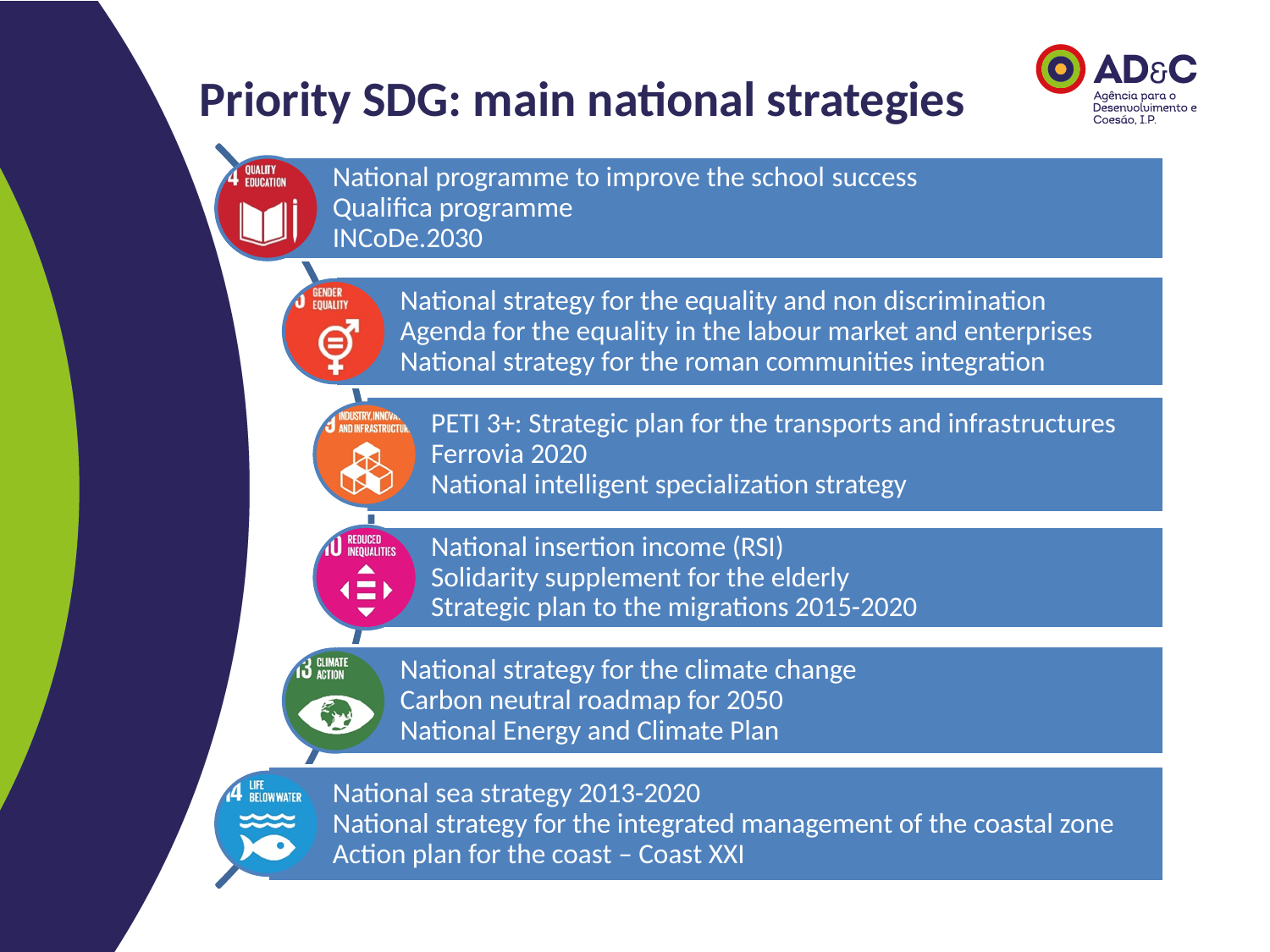

Priority SDG: main national strategies
National programme to improve the school success
Qualifica programme
INCoDe.2030
National strategy for the equality and non discrimination
Agenda for the equality in the labour market and enterprises
National strategy for the roman communities integration
PETI 3+: Strategic plan for the transports and infrastructures
Ferrovia 2020
National intelligent specialization strategy
National insertion income (RSI)
Solidarity supplement for the elderly
Strategic plan to the migrations 2015-2020
National strategy for the climate change
Carbon neutral roadmap for 2050
National Energy and Climate Plan
National sea strategy 2013-2020
National strategy for the integrated management of the coastal zone
Action plan for the coast – Coast XXI